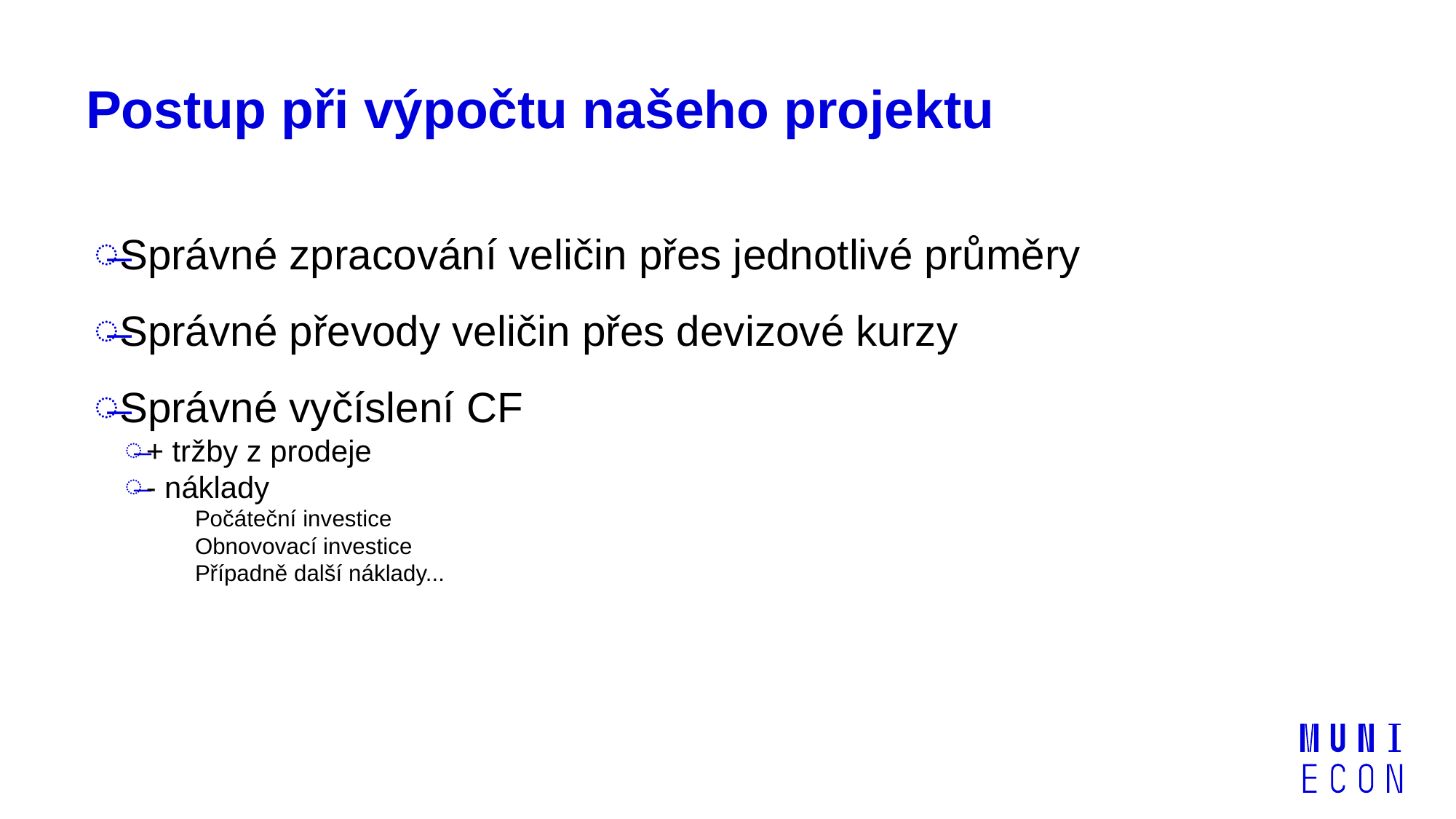

# Postup při výpočtu našeho projektu
Správné zpracování veličin přes jednotlivé průměry
Správné převody veličin přes devizové kurzy
Správné vyčíslení CF
+ tržby z prodeje
- náklady
Počáteční investice
Obnovovací investice
Případně další náklady...